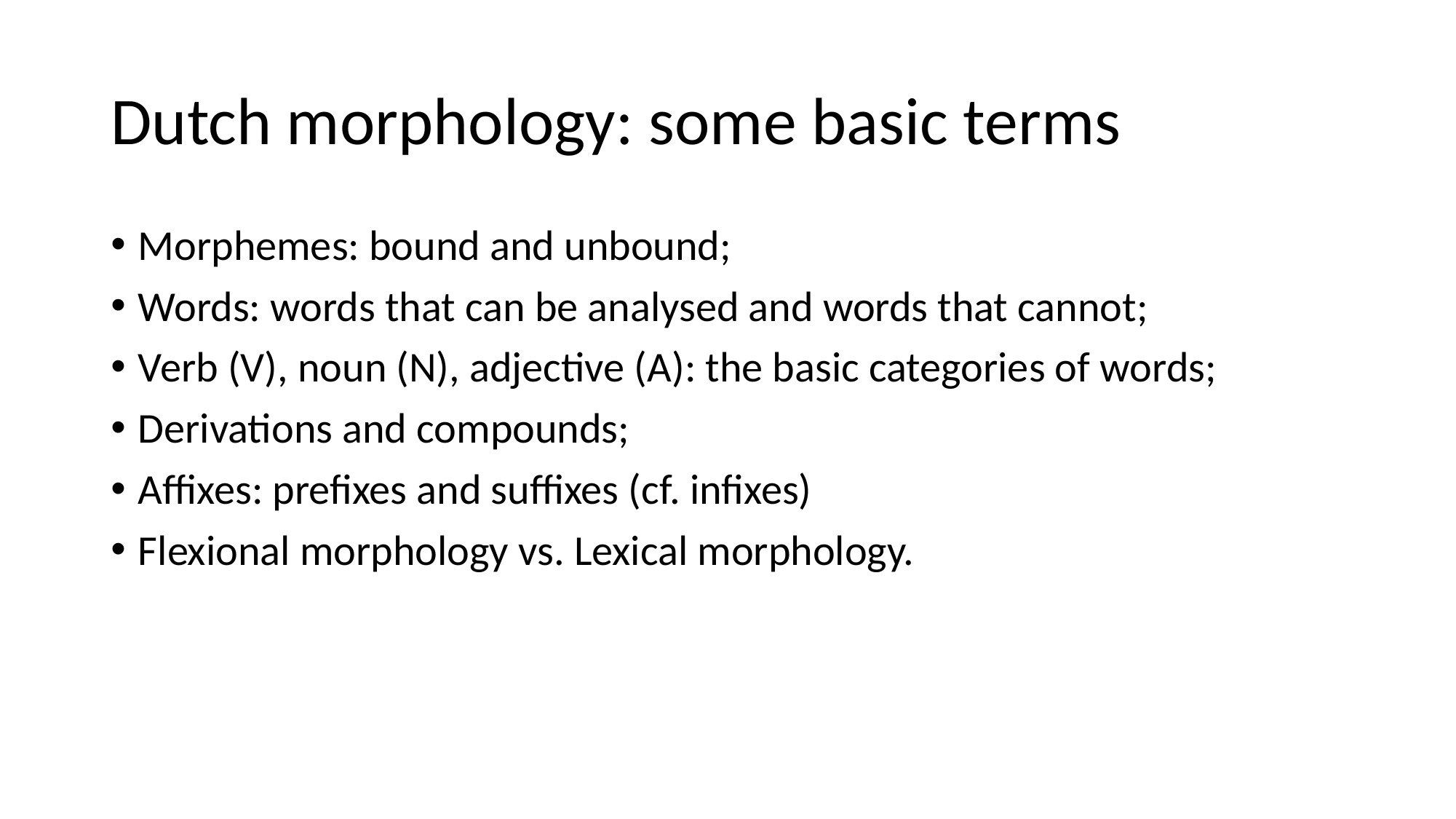

# Dutch morphology: some basic terms
Morphemes: bound and unbound;
Words: words that can be analysed and words that cannot;
Verb (V), noun (N), adjective (A): the basic categories of words;
Derivations and compounds;
Affixes: prefixes and suffixes (cf. infixes)
Flexional morphology vs. Lexical morphology.